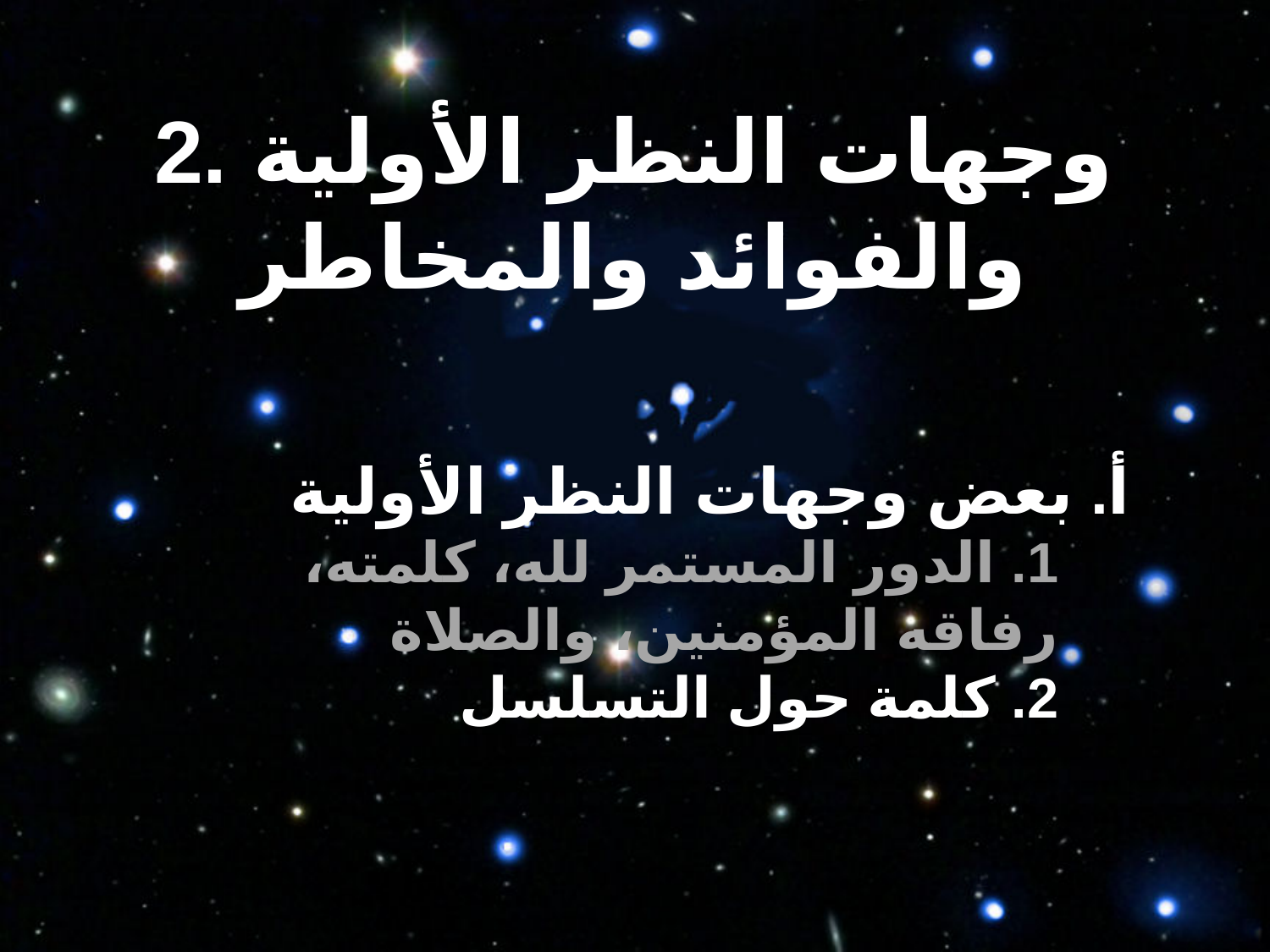

2. وجهات النظر الأولية والفوائد والمخاطر

أ. بعض وجهات النظر الأولية
1. الدور المستمر لله، كلمته، رفاقه المؤمنين، والصلاة
2. كلمة حول التسلسل